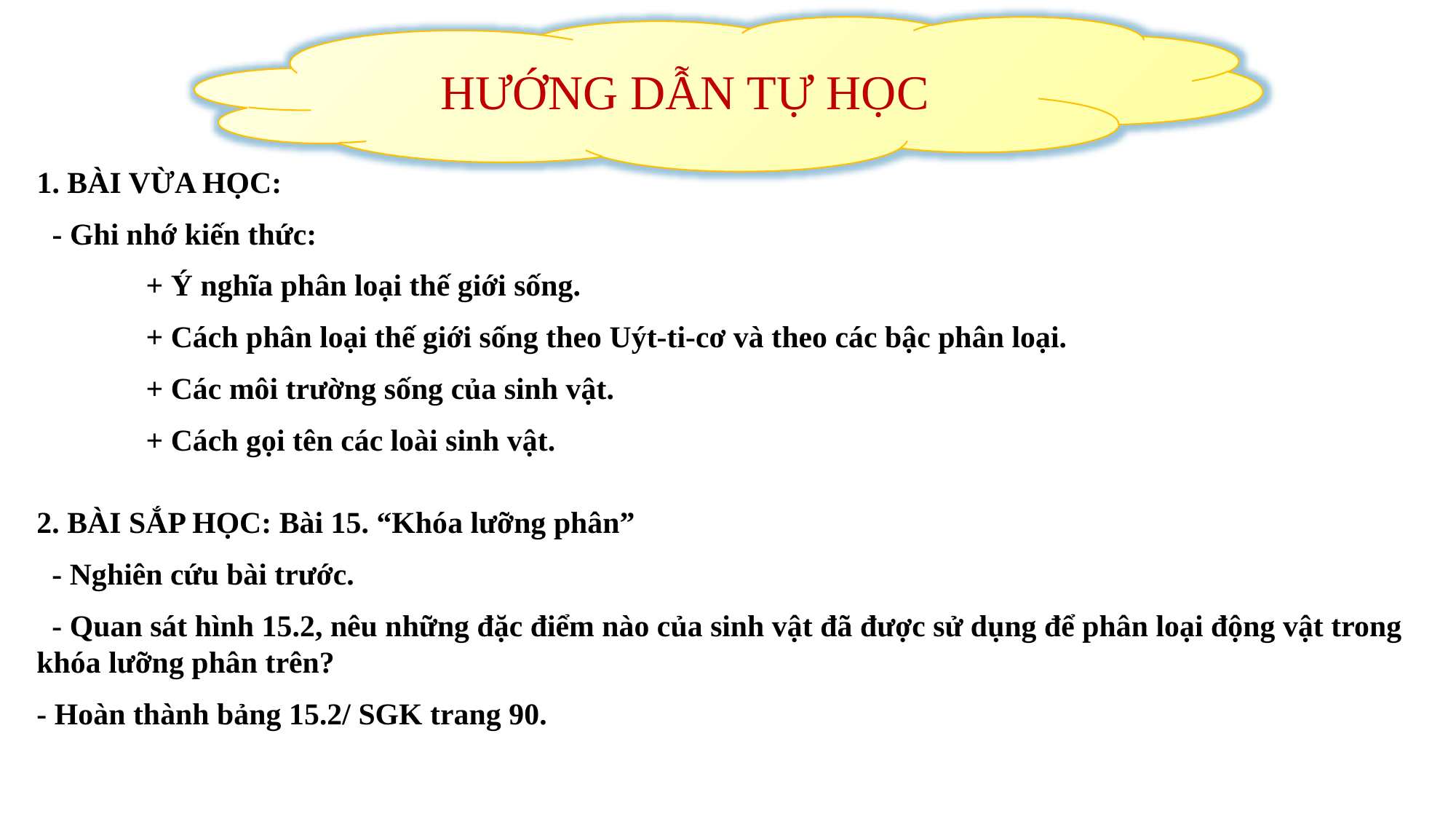

HƯỚNG DẪN TỰ HỌC

1. BÀI VỪA HỌC:
  - Ghi nhớ kiến thức:
	+ Ý nghĩa phân loại thế giới sống.
	+ Cách phân loại thế giới sống theo Uýt-ti-cơ và theo các bậc phân loại.
	+ Các môi trường sống của sinh vật.
	+ Cách gọi tên các loài sinh vật.

2. BÀI SẮP HỌC: Bài 15. “Khóa lưỡng phân”
  - Nghiên cứu bài trước.
  - Quan sát hình 15.2, nêu những đặc điểm nào của sinh vật đã được sử dụng để phân loại động vật trong khóa lưỡng phân trên?
- Hoàn thành bảng 15.2/ SGK trang 90.